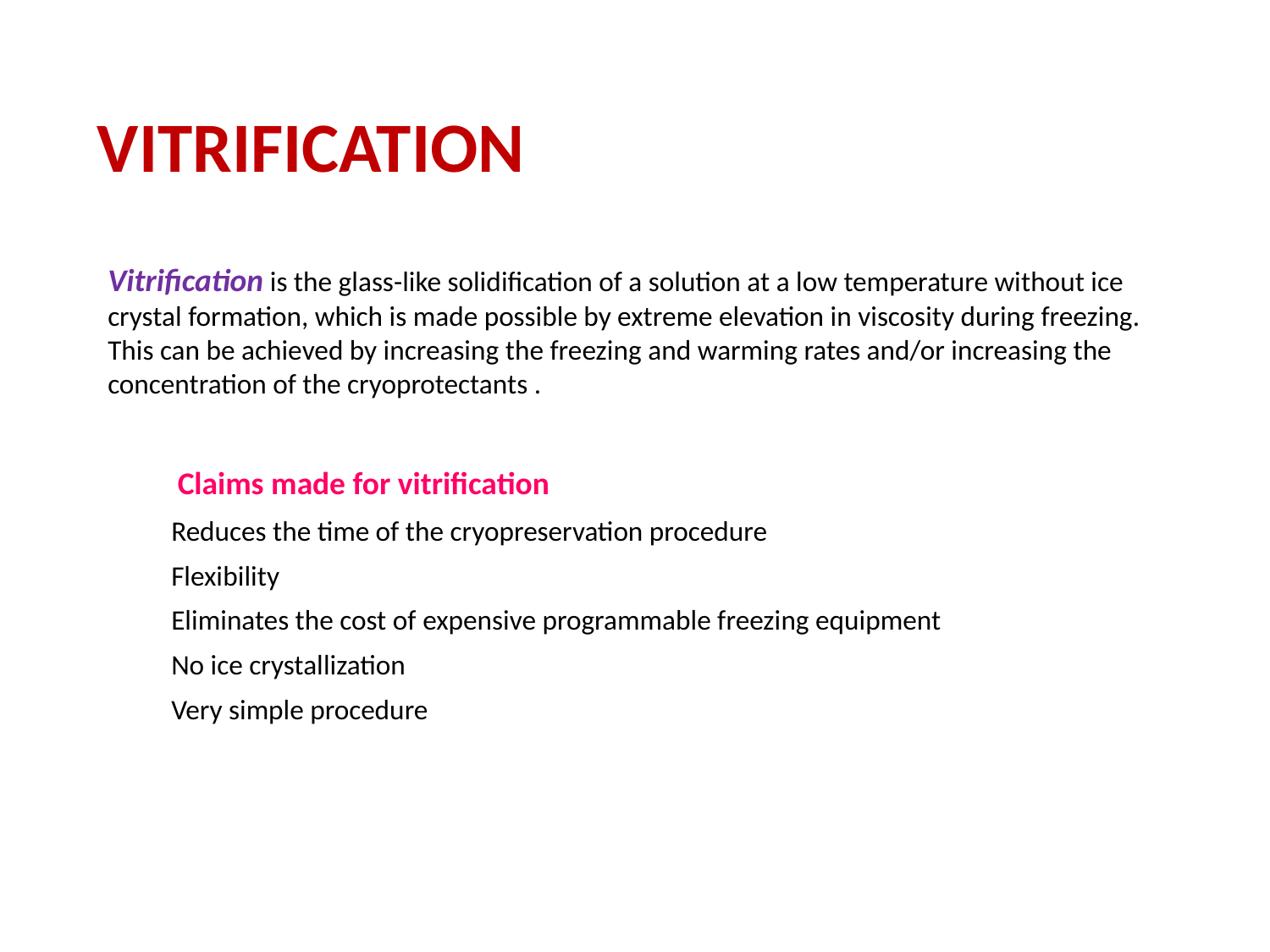

# Vitrification
Vitrification is the glass-like solidification of a solution at a low temperature without ice crystal formation, which is made possible by extreme elevation in viscosity during freezing. This can be achieved by increasing the freezing and warming rates and/or increasing the concentration of the cryoprotectants .

 Claims made for vitrification
Reduces the time of the cryopreservation procedure
Flexibility
Eliminates the cost of expensive programmable freezing equipment
No ice crystallization
Very simple procedure